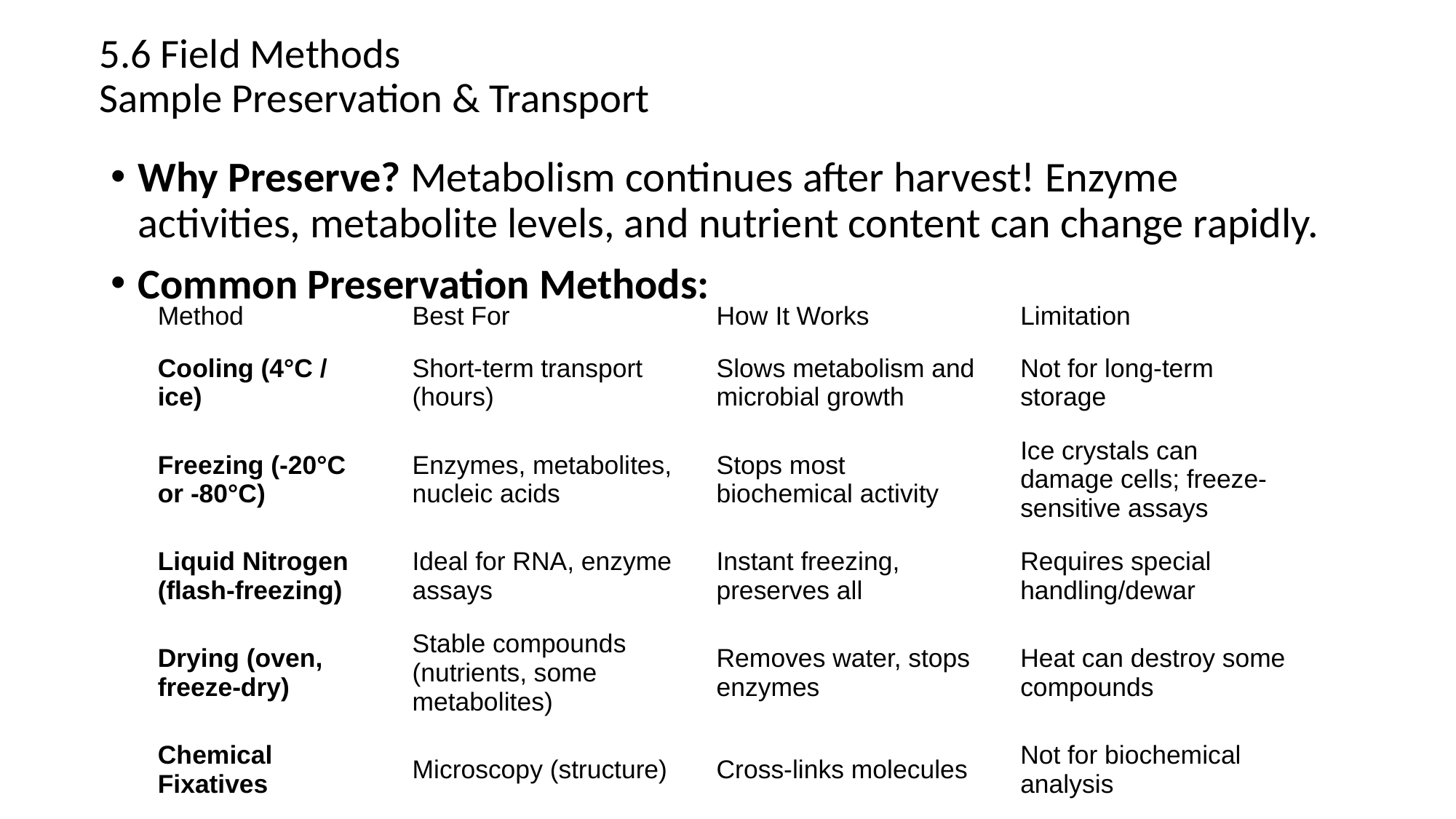

# 5.6 Field Methods Sample Preservation & Transport
Why Preserve? Metabolism continues after harvest! Enzyme activities, metabolite levels, and nutrient content can change rapidly.
Common Preservation Methods:

| Method | Best For | How It Works | Limitation |
| --- | --- | --- | --- |
| Cooling (4°C / ice) | Short-term transport (hours) | Slows metabolism and microbial growth | Not for long-term storage |
| Freezing (-20°C or -80°C) | Enzymes, metabolites, nucleic acids | Stops most biochemical activity | Ice crystals can damage cells; freeze-sensitive assays |
| Liquid Nitrogen (flash-freezing) | Ideal for RNA, enzyme assays | Instant freezing, preserves all | Requires special handling/dewar |
| Drying (oven, freeze-dry) | Stable compounds (nutrients, some metabolites) | Removes water, stops enzymes | Heat can destroy some compounds |
| Chemical Fixatives | Microscopy (structure) | Cross-links molecules | Not for biochemical analysis |